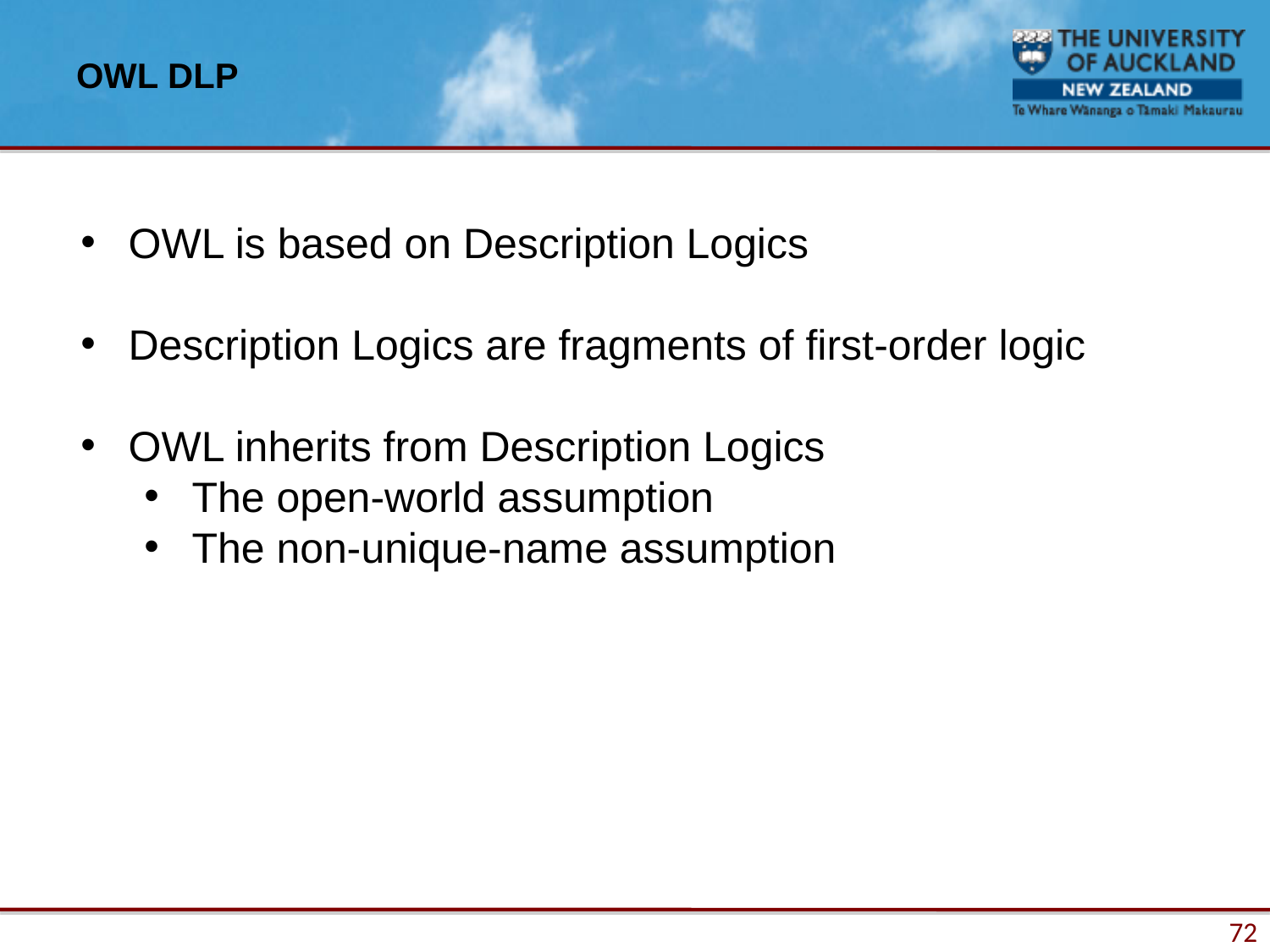

# OWL DLP
OWL is based on Description Logics

Description Logics are fragments of first-order logic

OWL inherits from Description Logics
The open-world assumption
The non-unique-name assumption